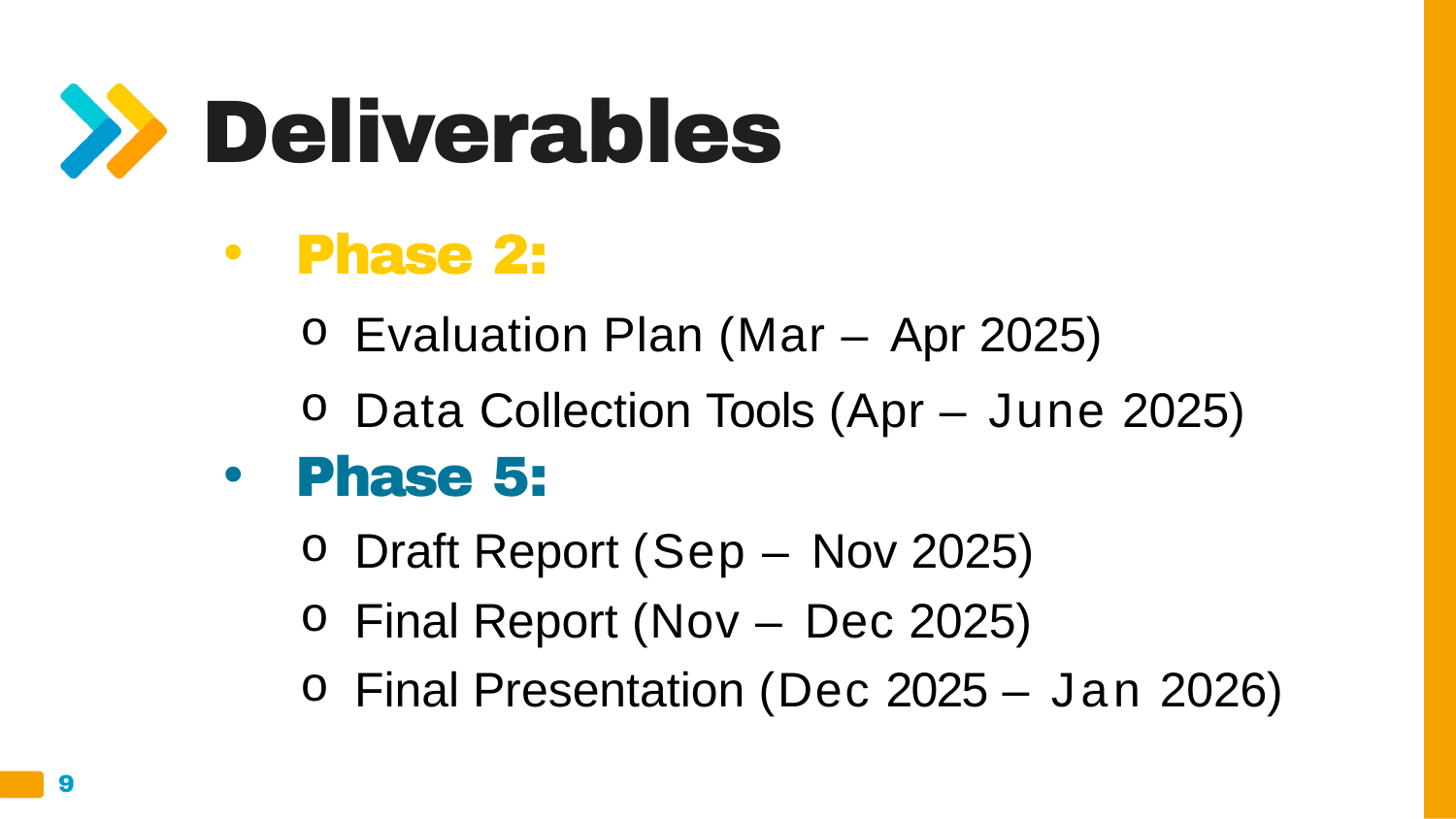

# Deliverables
Phase 2:
Evaluation Plan (Mar – Apr 2025)
Data Collection Tools (Apr – June 2025)
Phase 5:
Draft Report (Sep – Nov 2025)
Final Report (Nov – Dec 2025)
Final Presentation (Dec 2025 – Jan 2026)
9